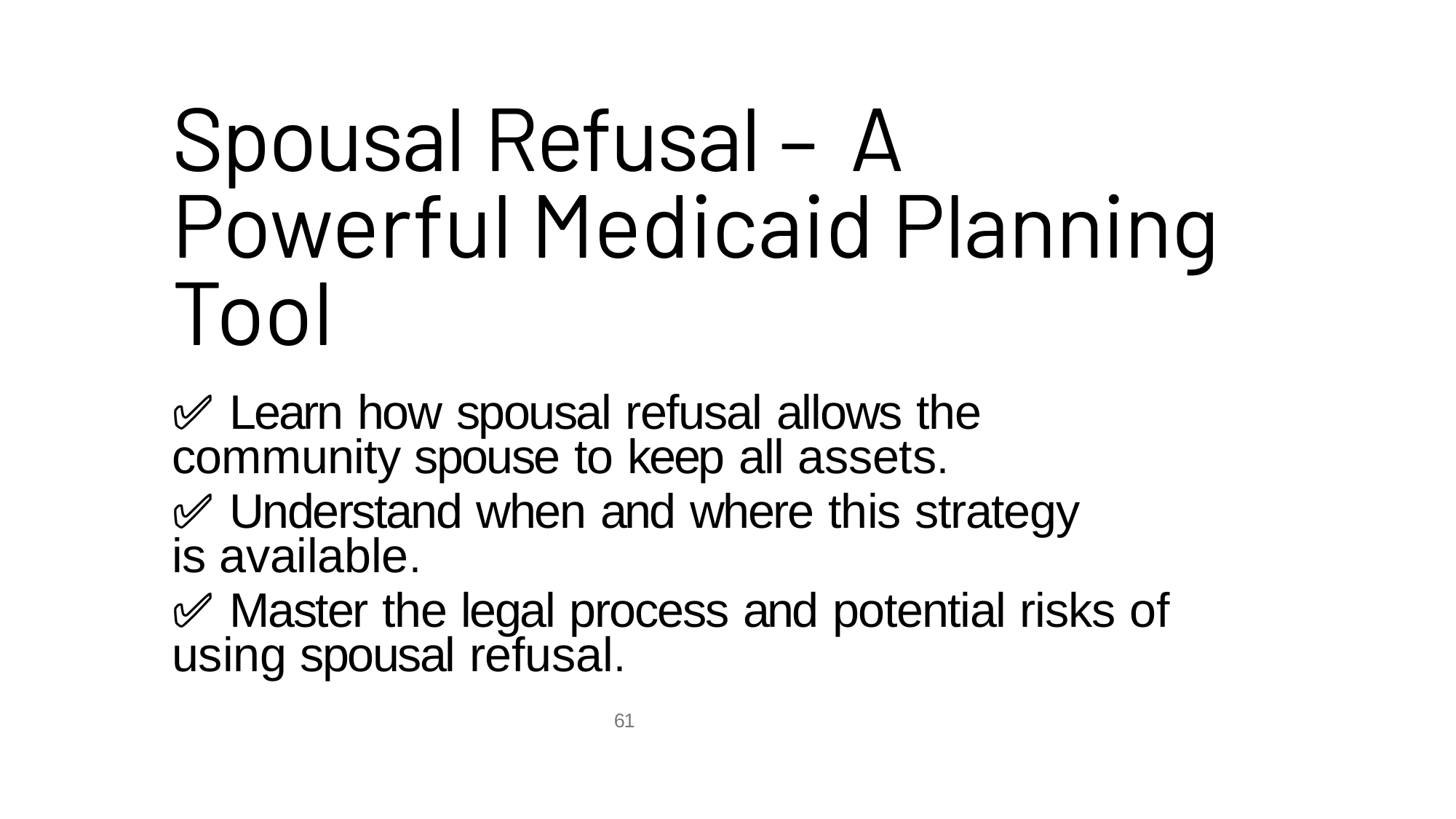

# Spousal Refusal – A Powerful Medicaid Planning Tool
✅ Learn how spousal refusal allows the community spouse to keep all assets.
✅ Understand when and where this strategy is available.
✅ Master the legal process and potential risks of using spousal refusal.
61